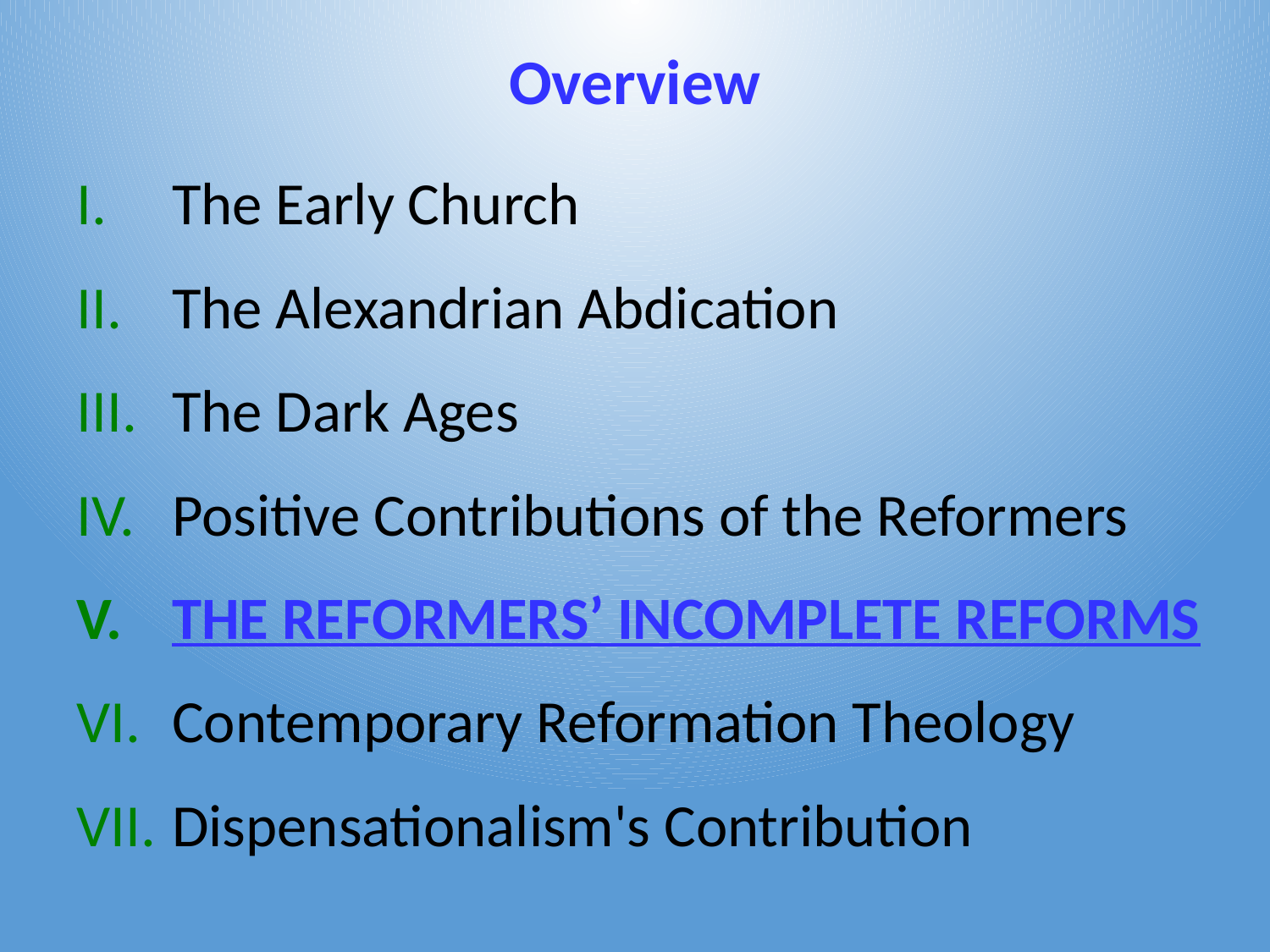

# Overview
The Early Church
The Alexandrian Abdication
The Dark Ages
Positive Contributions of the Reformers
THE REFORMERS’ INCOMPLETE REFORMS
Contemporary Reformation Theology
Dispensationalism's Contribution